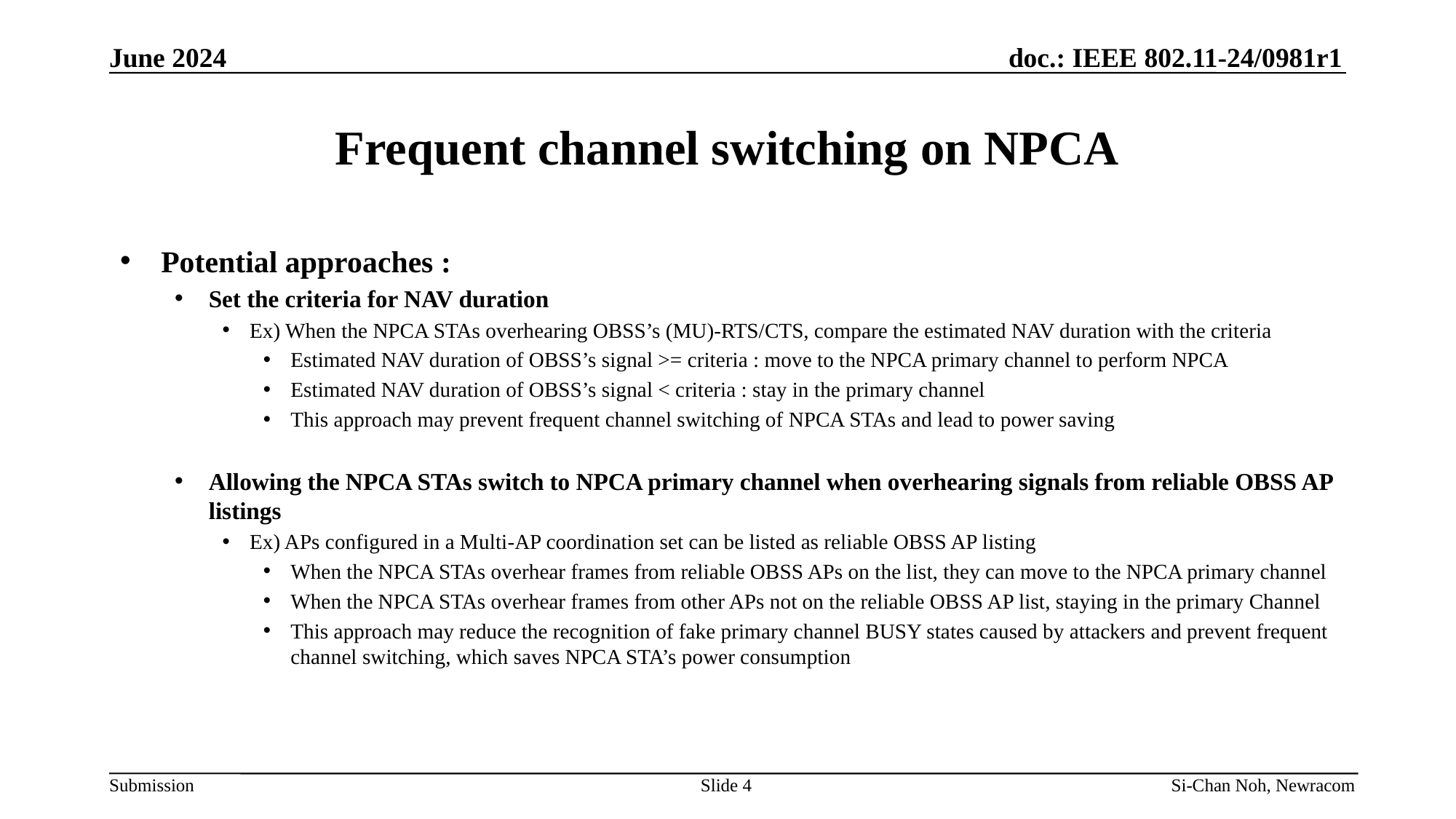

June 2024
# Frequent channel switching on NPCA
Potential approaches :
Set the criteria for NAV duration
Ex) When the NPCA STAs overhearing OBSS’s (MU)-RTS/CTS, compare the estimated NAV duration with the criteria
Estimated NAV duration of OBSS’s signal >= criteria : move to the NPCA primary channel to perform NPCA
Estimated NAV duration of OBSS’s signal < criteria : stay in the primary channel
This approach may prevent frequent channel switching of NPCA STAs and lead to power saving

Allowing the NPCA STAs switch to NPCA primary channel when overhearing signals from reliable OBSS AP listings
Ex) APs configured in a Multi-AP coordination set can be listed as reliable OBSS AP listing
When the NPCA STAs overhear frames from reliable OBSS APs on the list, they can move to the NPCA primary channel
When the NPCA STAs overhear frames from other APs not on the reliable OBSS AP list, staying in the primary Channel
This approach may reduce the recognition of fake primary channel BUSY states caused by attackers and prevent frequent channel switching, which saves NPCA STA’s power consumption

Slide 4
Si-Chan Noh, Newracom